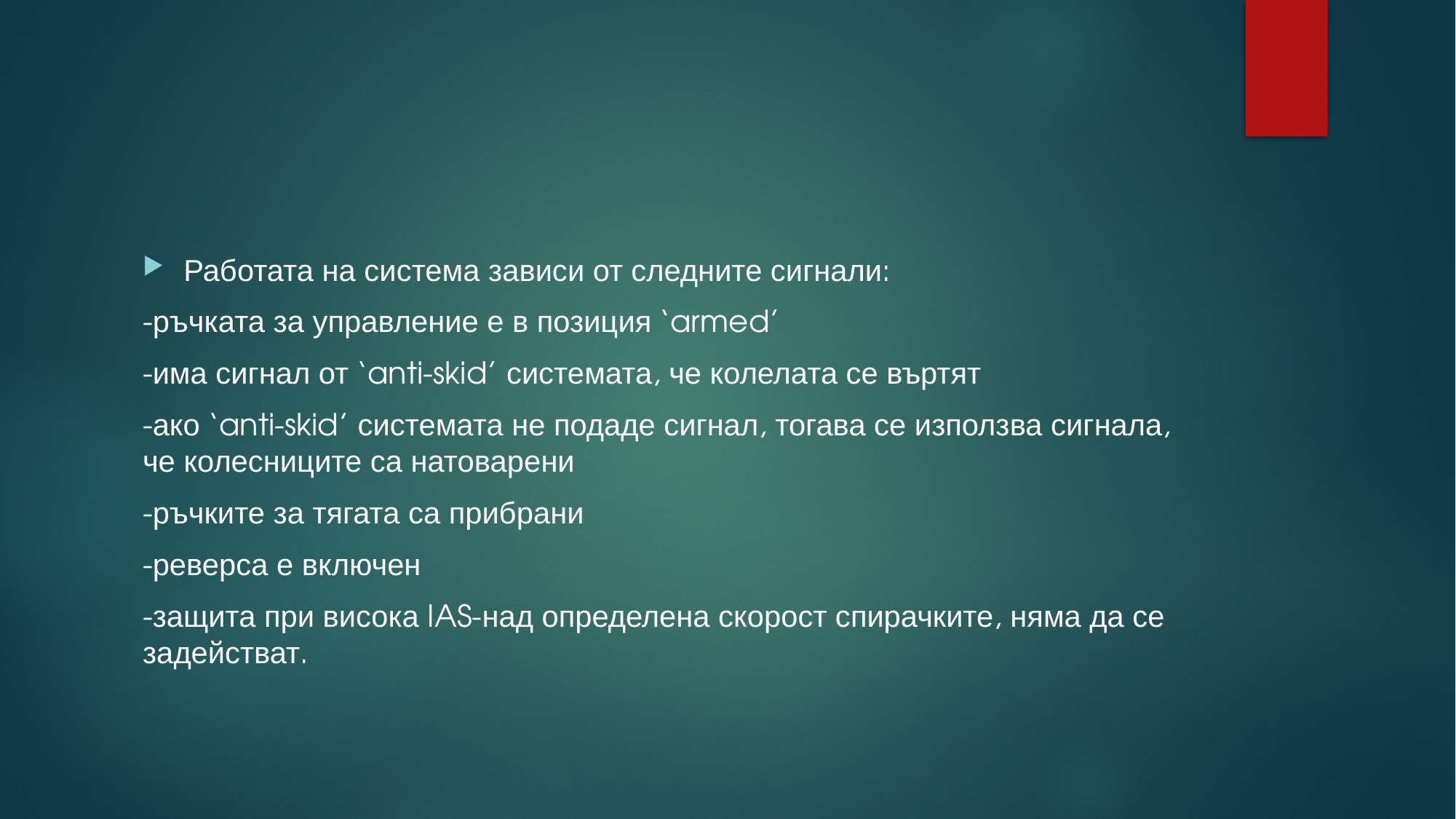

#
Работата на система зависи от следните сигнали:
-ръчката за управление е в позиция ‘armed’
-има сигнал от ‘anti-skid’ системата, че колелата се въртят
-ако ‘anti-skid’ системата не подаде сигнал, тогава се използва сигнала, че колесниците са натоварени
-ръчките за тягата са прибрани
-реверса е включен
-защита при висока IAS-над определена скорост спирачките, няма да се задействат.